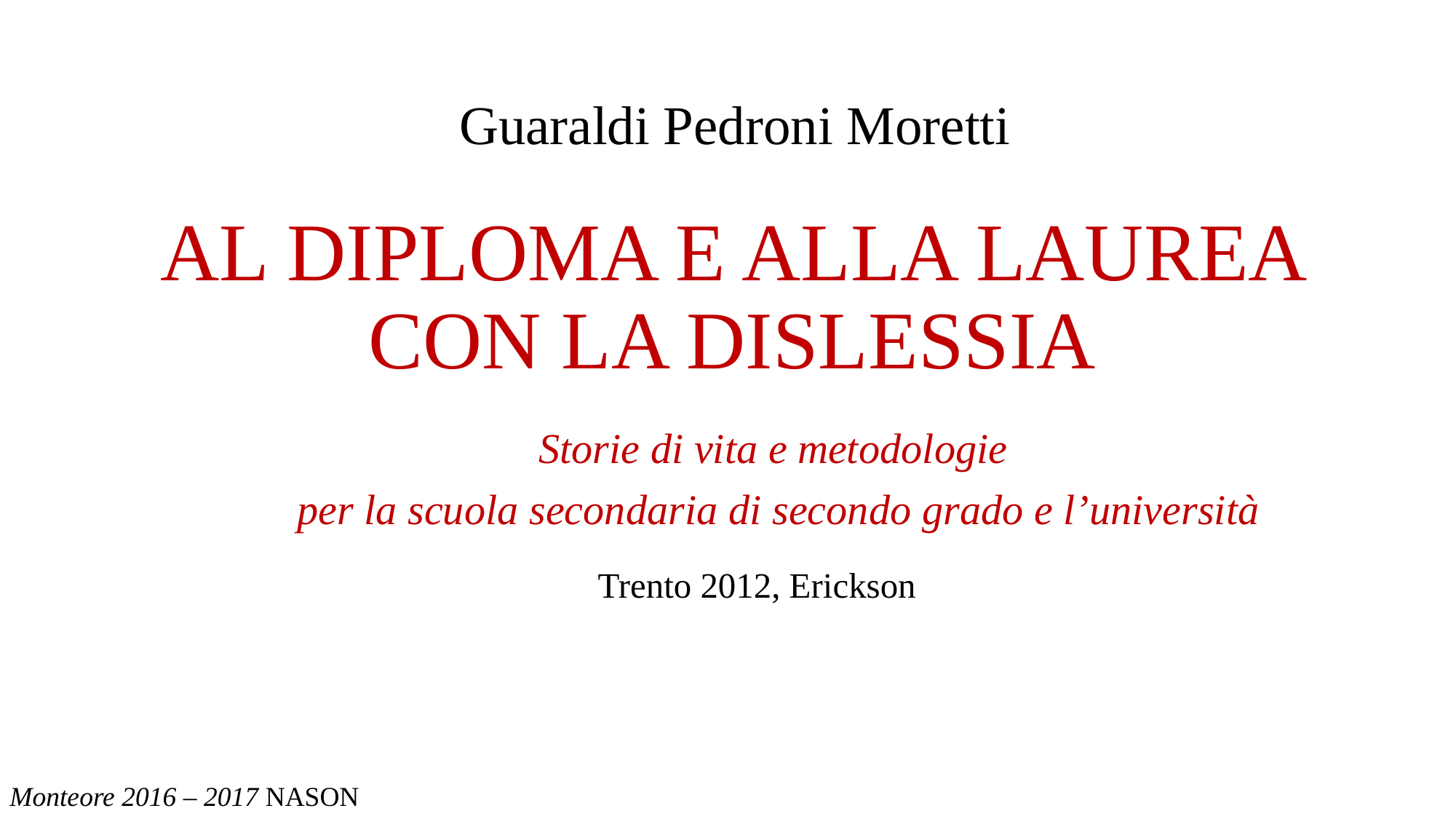

Guaraldi Pedroni Moretti
AL DIPLOMA E ALLA LAUREA CON LA DISLESSIA
Storie di vita e metodologie
per la scuola secondaria di secondo grado e l’università
Trento 2012, Erickson
Monteore 2016 – 2017 NASON